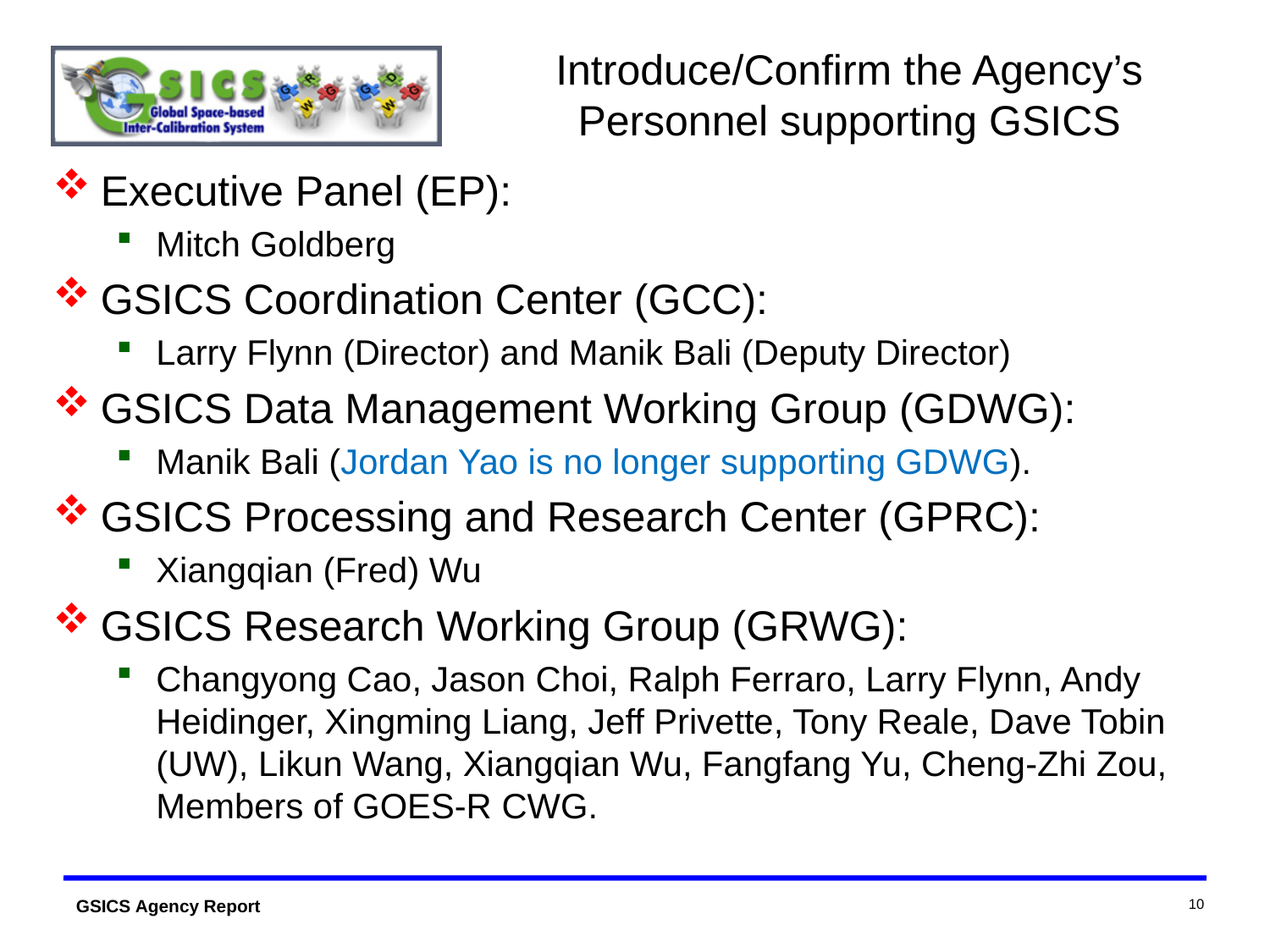

# Introduce/Confirm the Agency’s Personnel supporting GSICS
Executive Panel (EP):
Mitch Goldberg
GSICS Coordination Center (GCC):
Larry Flynn (Director) and Manik Bali (Deputy Director)
GSICS Data Management Working Group (GDWG):
Manik Bali (Jordan Yao is no longer supporting GDWG).
GSICS Processing and Research Center (GPRC):
Xiangqian (Fred) Wu
GSICS Research Working Group (GRWG):
Changyong Cao, Jason Choi, Ralph Ferraro, Larry Flynn, Andy Heidinger, Xingming Liang, Jeff Privette, Tony Reale, Dave Tobin (UW), Likun Wang, Xiangqian Wu, Fangfang Yu, Cheng-Zhi Zou, Members of GOES-R CWG.
10